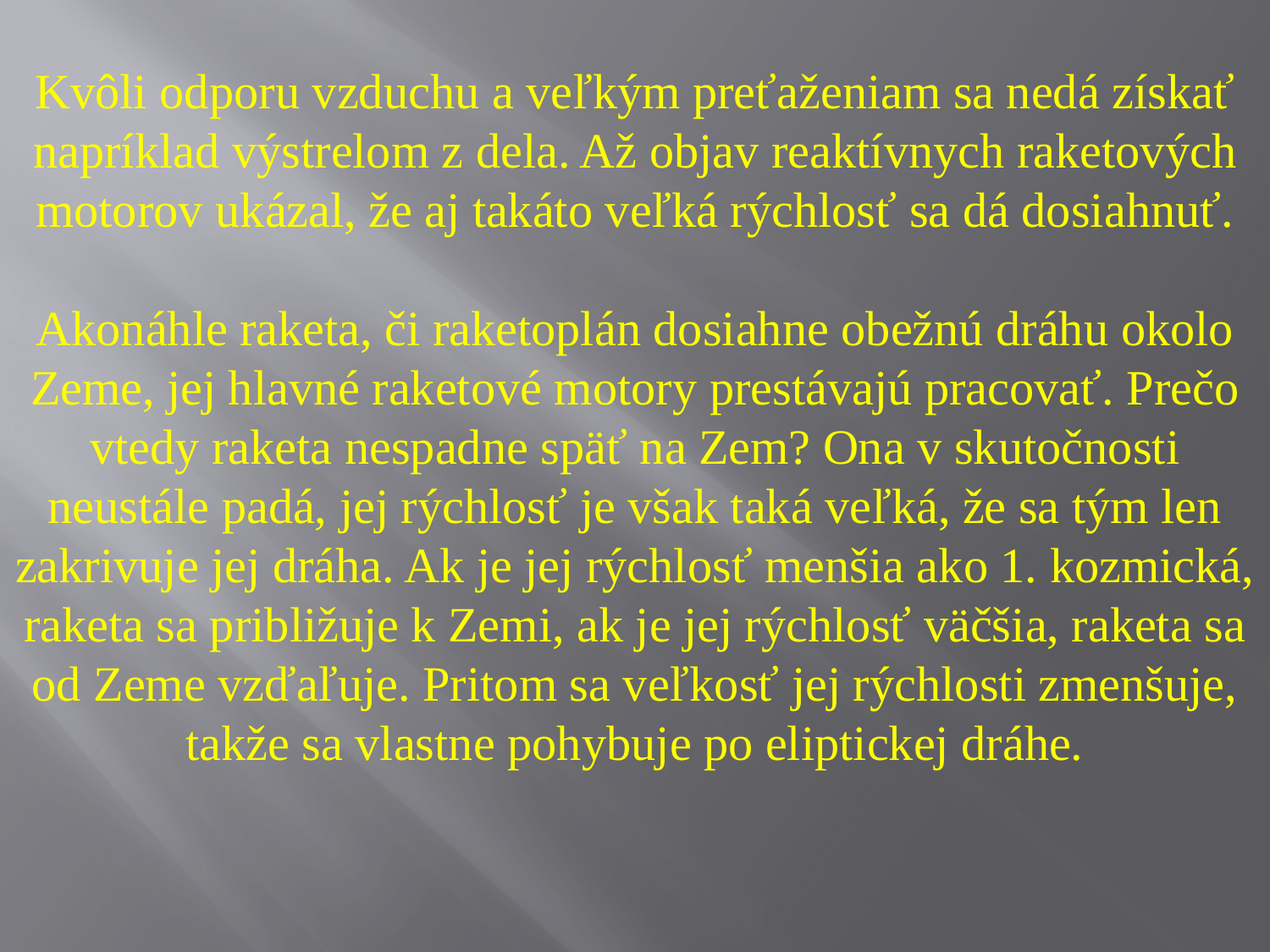

Kvôli odporu vzduchu a veľkým preťaženiam sa nedá získať napríklad výstrelom z dela. Až objav reaktívnych raketových motorov ukázal, že aj takáto veľká rýchlosť sa dá dosiahnuť.

Akonáhle raketa, či raketoplán dosiahne obežnú dráhu okolo Zeme, jej hlavné raketové motory prestávajú pracovať. Prečo vtedy raketa nespadne späť na Zem? Ona v skutočnosti neustále padá, jej rýchlosť je však taká veľká, že sa tým len zakrivuje jej dráha. Ak je jej rýchlosť menšia ako 1. kozmická, raketa sa približuje k Zemi, ak je jej rýchlosť väčšia, raketa sa od Zeme vzďaľuje. Pritom sa veľkosť jej rýchlosti zmenšuje, takže sa vlastne pohybuje po eliptickej dráhe.